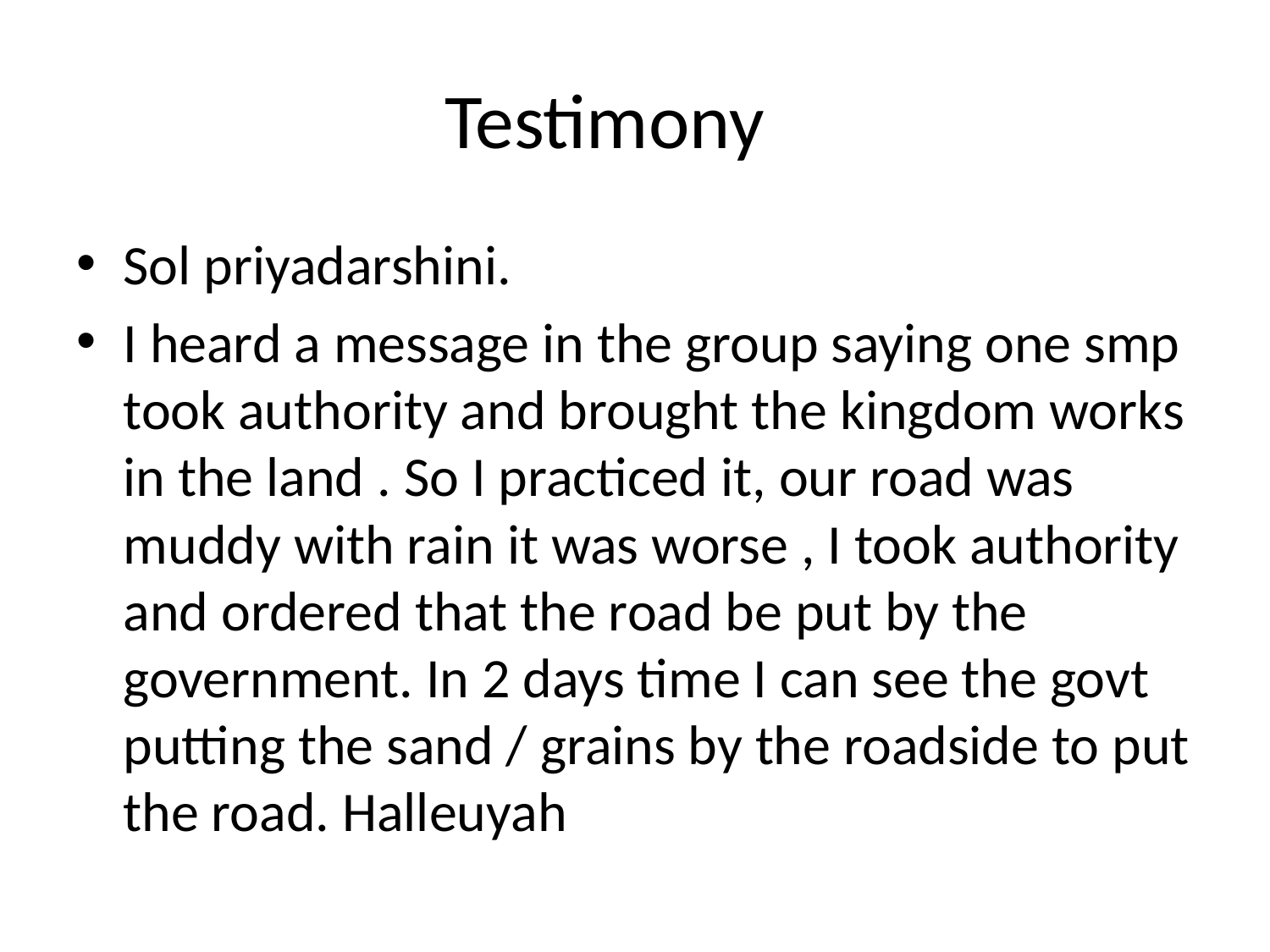

# Testimony
Sol priyadarshini.
I heard a message in the group saying one smp took authority and brought the kingdom works in the land . So I practiced it, our road was muddy with rain it was worse , I took authority and ordered that the road be put by the government. In 2 days time I can see the govt putting the sand / grains by the roadside to put the road. Halleuyah